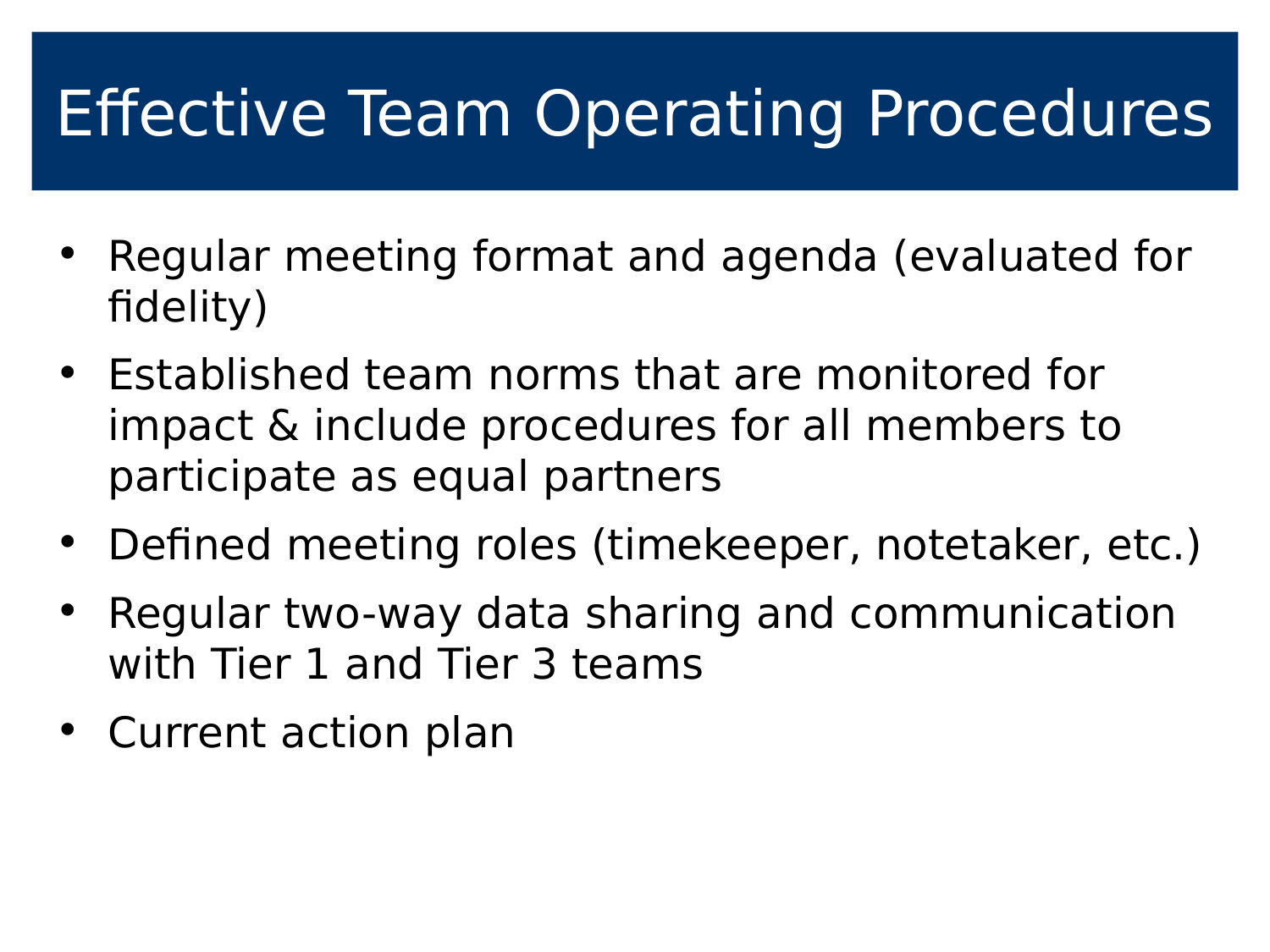

# Effective Team Operating Procedures
Regular meeting format and agenda (evaluated for fidelity)
Established team norms that are monitored for impact & include procedures for all members to participate as equal partners
Defined meeting roles (timekeeper, notetaker, etc.)
Regular two-way data sharing and communication with Tier 1 and Tier 3 teams
Current action plan